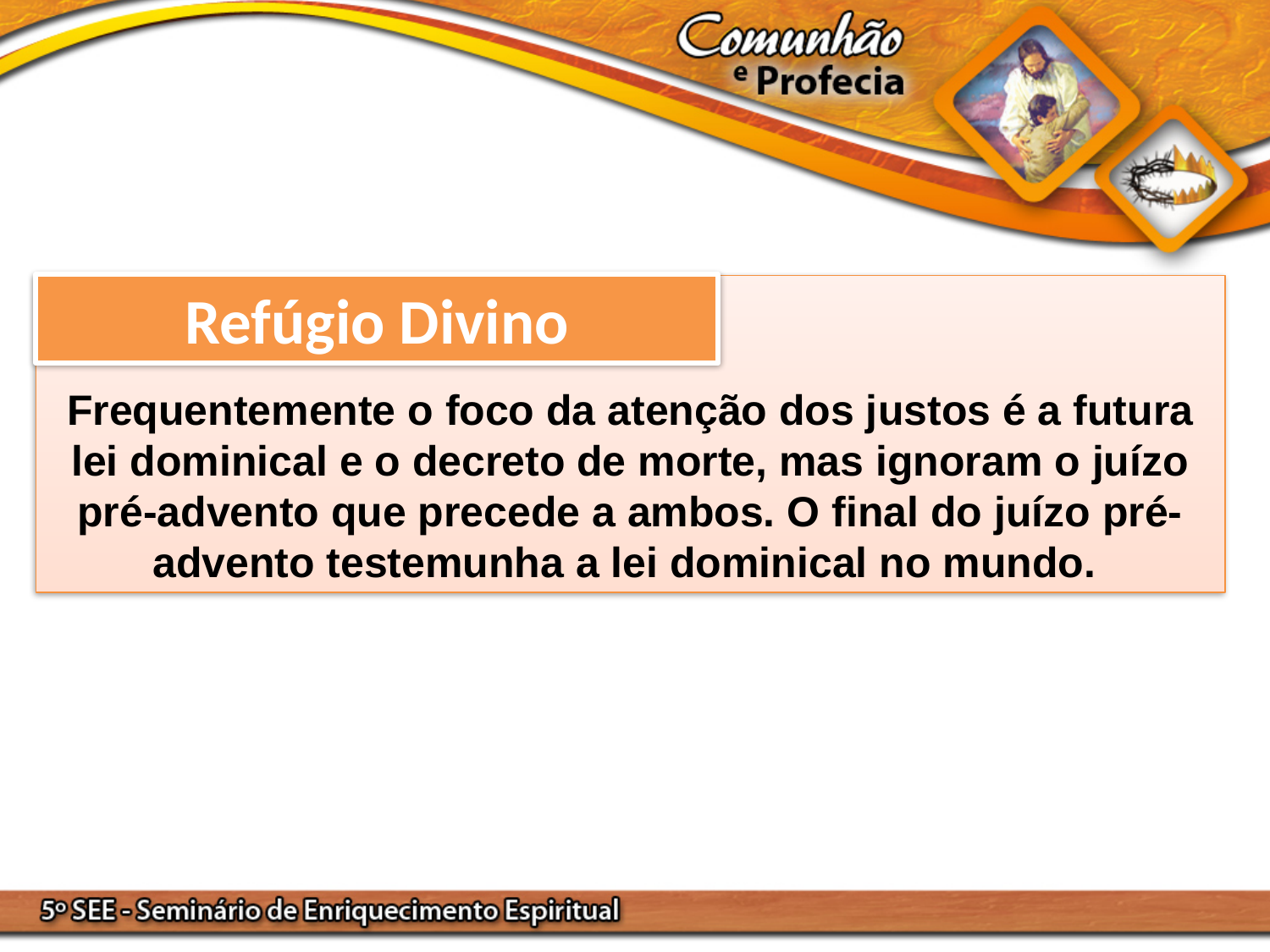

Refúgio Divino

Frequentemente o foco da atenção dos justos é a futura lei dominical e o decreto de morte, mas ignoram o juízo pré-advento que precede a ambos. O final do juízo pré-advento testemunha a lei dominical no mundo.